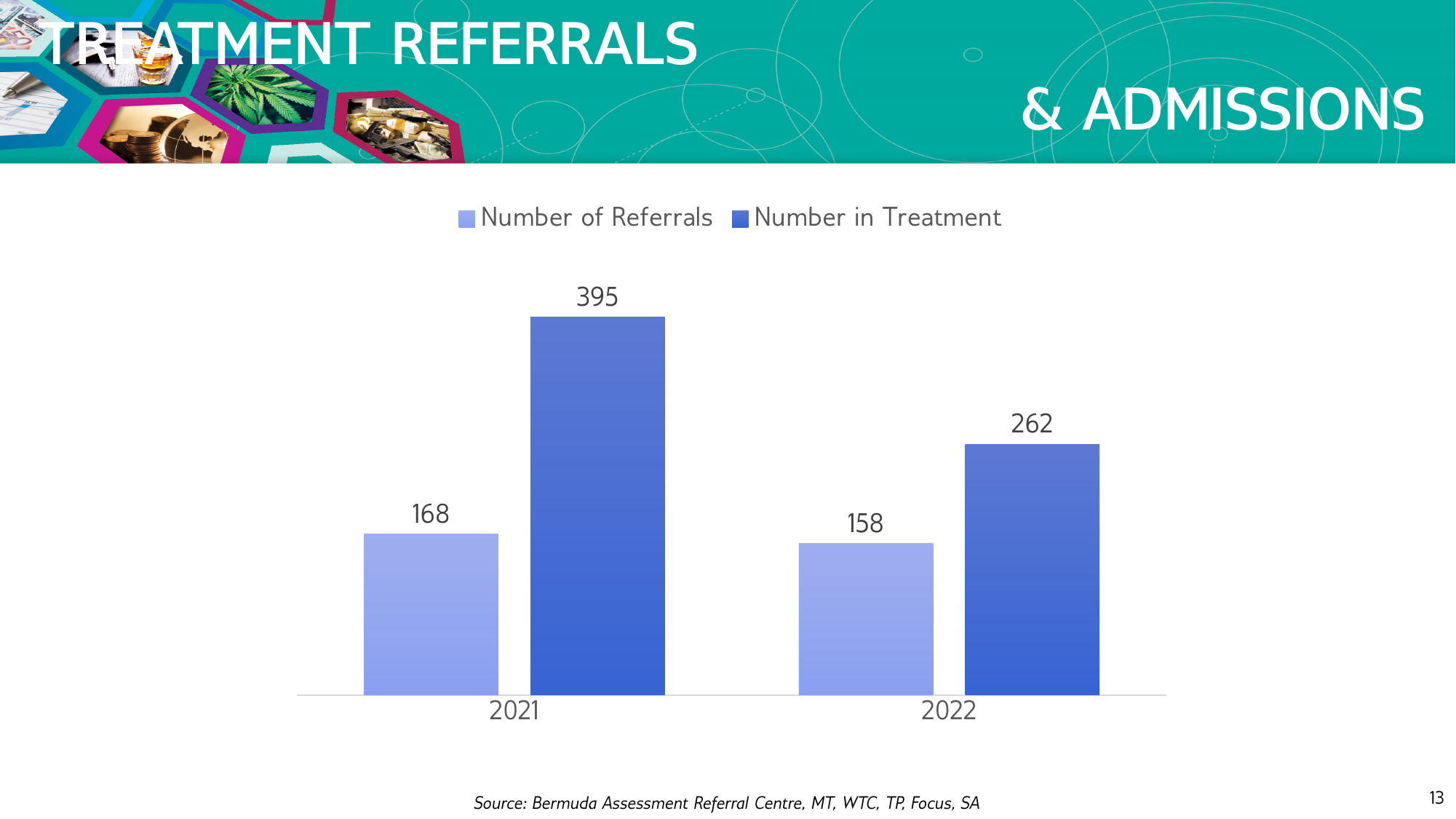

# TREATMENT REFERRALS                                                    & ADMISSIONS

### Chart

| Category | Number of Referrals | Number in Treatment |
|---|---|---|
| 2021 | 168.0 | 395.0 |
| 2022 | 158.0 | 262.0 |
13
Source: Bermuda Assessment Referral Centre, MT, WTC, TP, Focus, SA